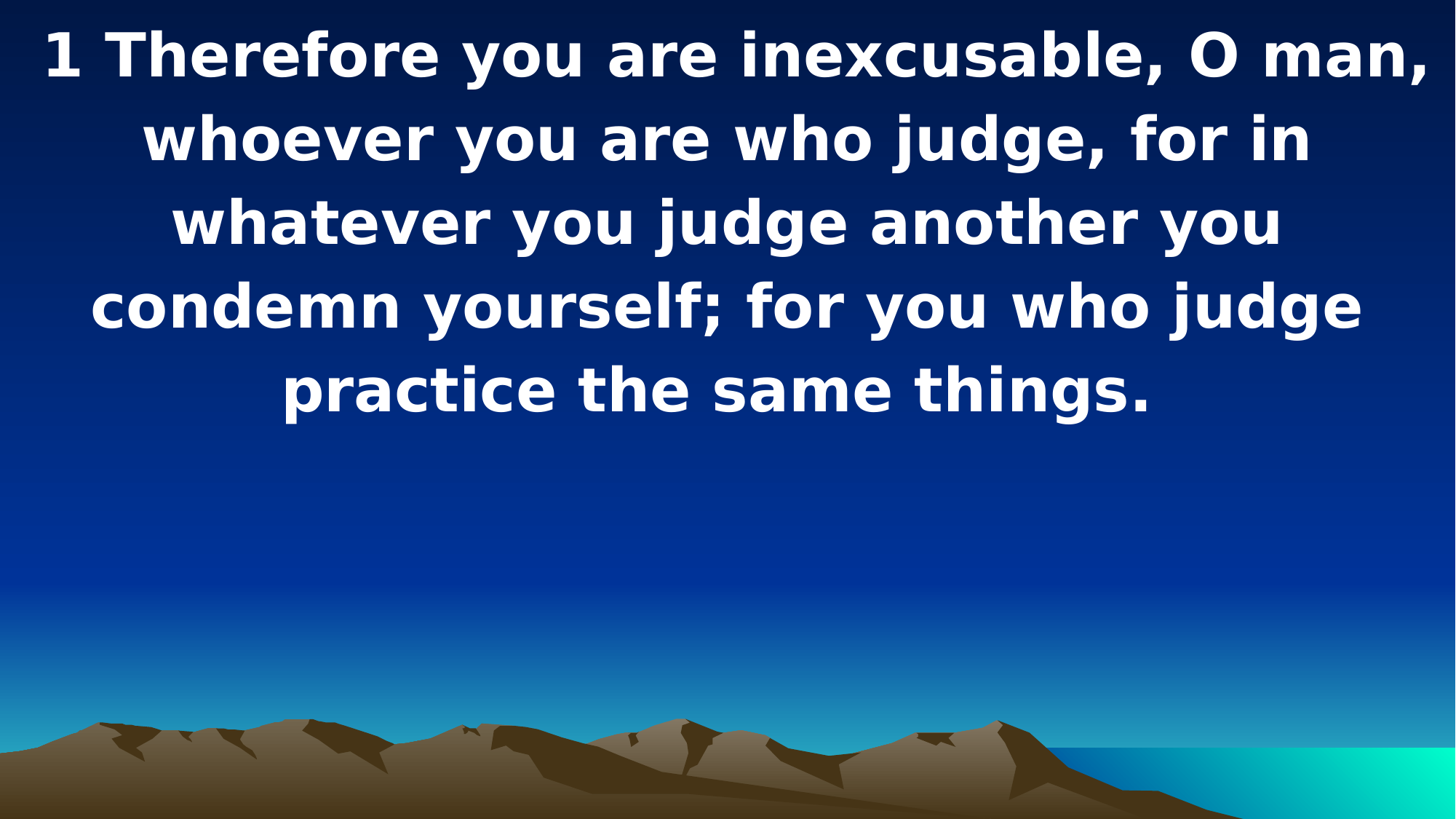

1 Therefore you are inexcusable, O man, whoever you are who judge, for in whatever you judge another you condemn yourself; for you who judge practice the same things.